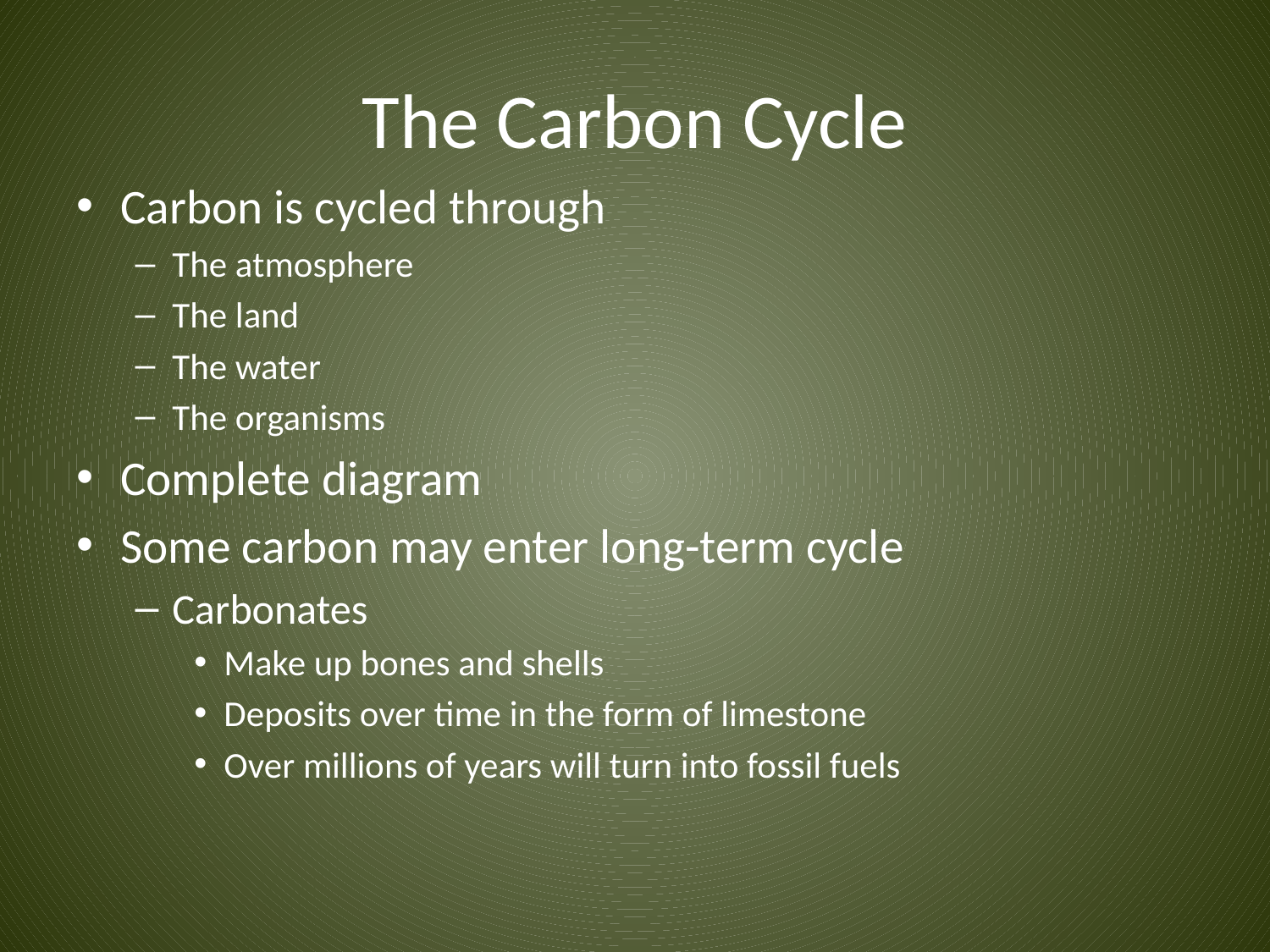

# The Carbon Cycle
Carbon is cycled through
The atmosphere
The land
The water
The organisms
Complete diagram
Some carbon may enter long-term cycle
Carbonates
Make up bones and shells
Deposits over time in the form of limestone
Over millions of years will turn into fossil fuels